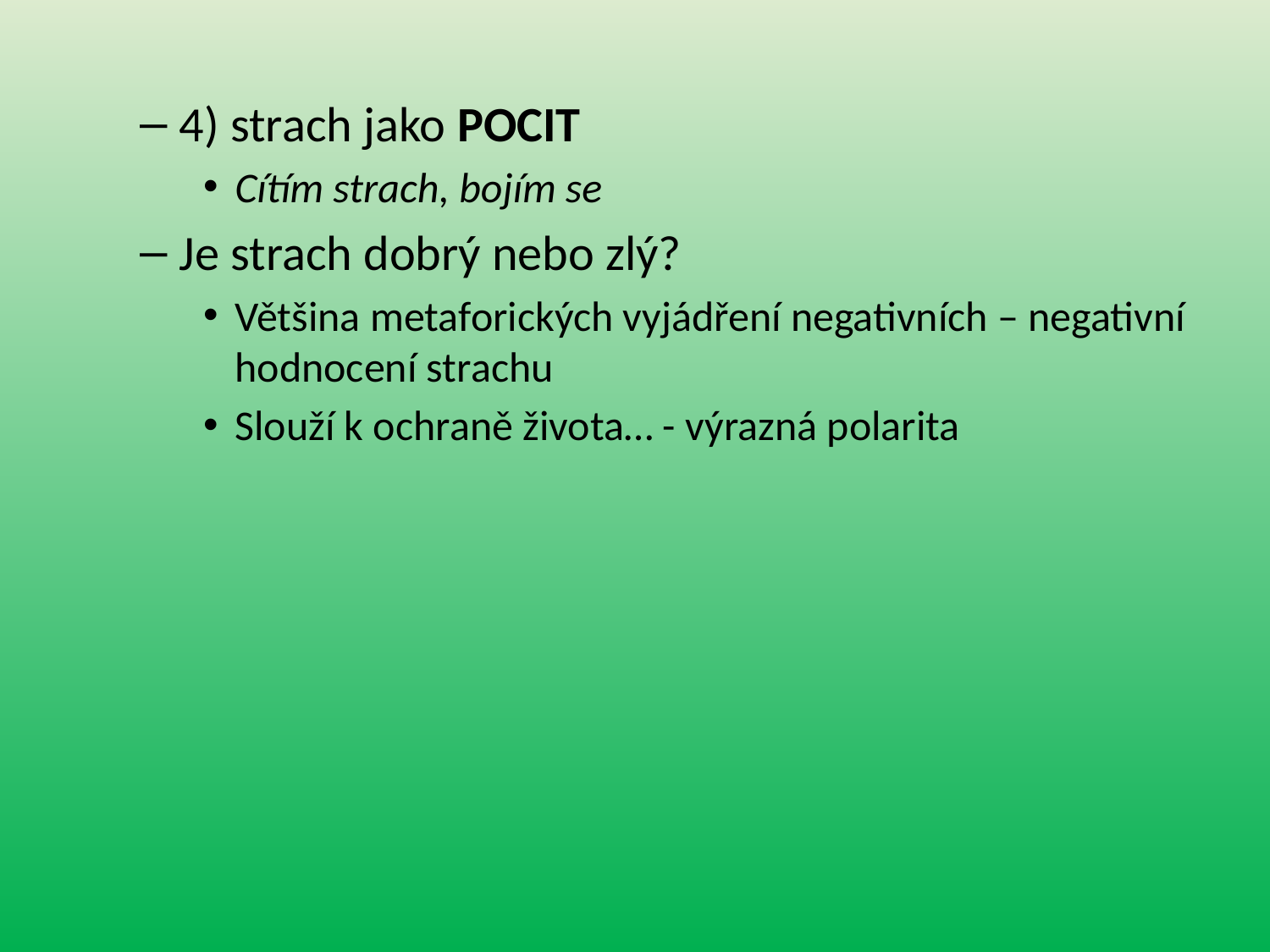

4) strach jako POCIT
Cítím strach, bojím se
Je strach dobrý nebo zlý?
Většina metaforických vyjádření negativních – negativní hodnocení strachu
Slouží k ochraně života… - výrazná polarita